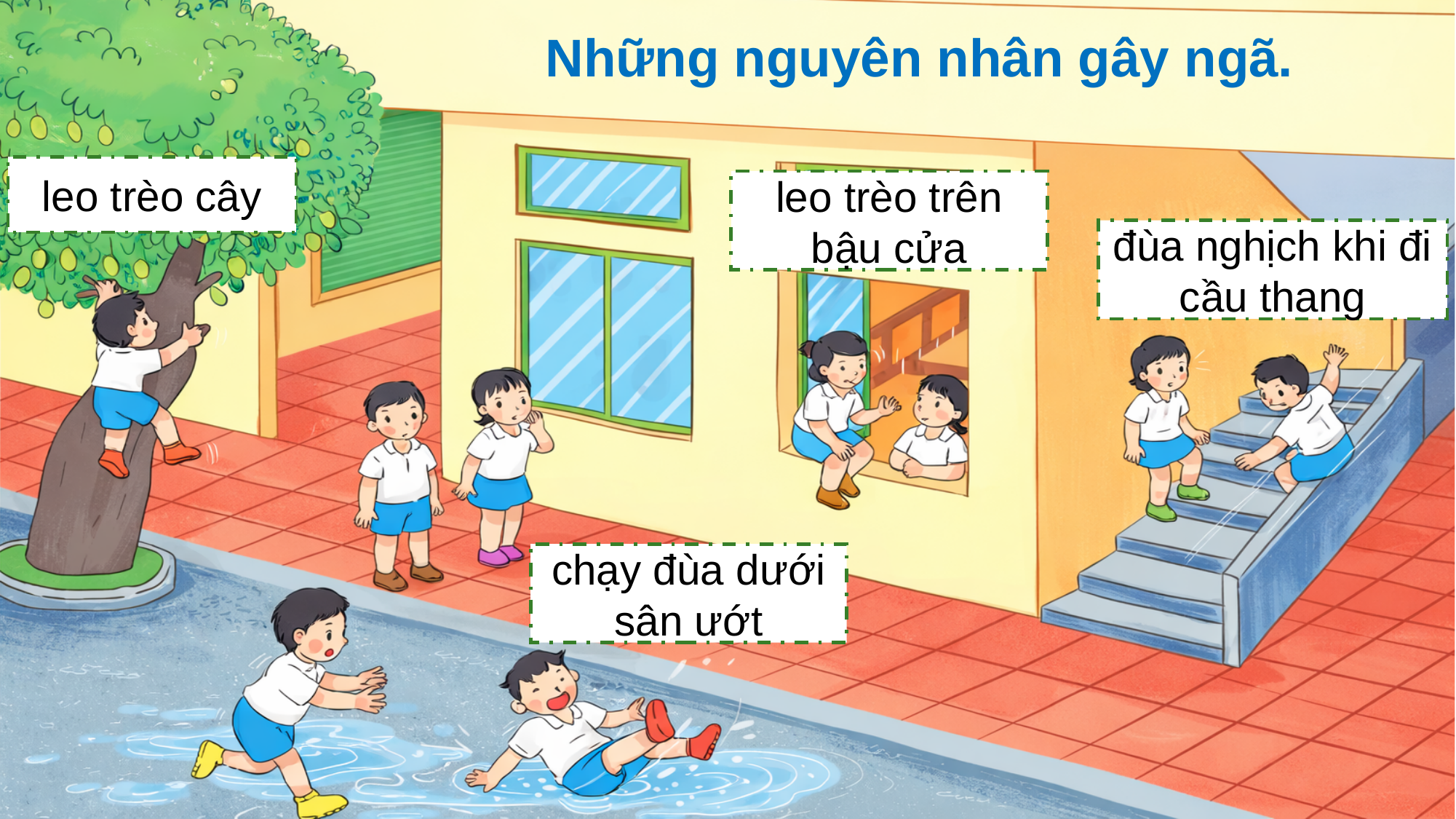

Những nguyên nhân gây ngã.
leo trèo cây
leo trèo trên bậu cửa
đùa nghịch khi đi cầu thang
chạy đùa dưới sân ướt